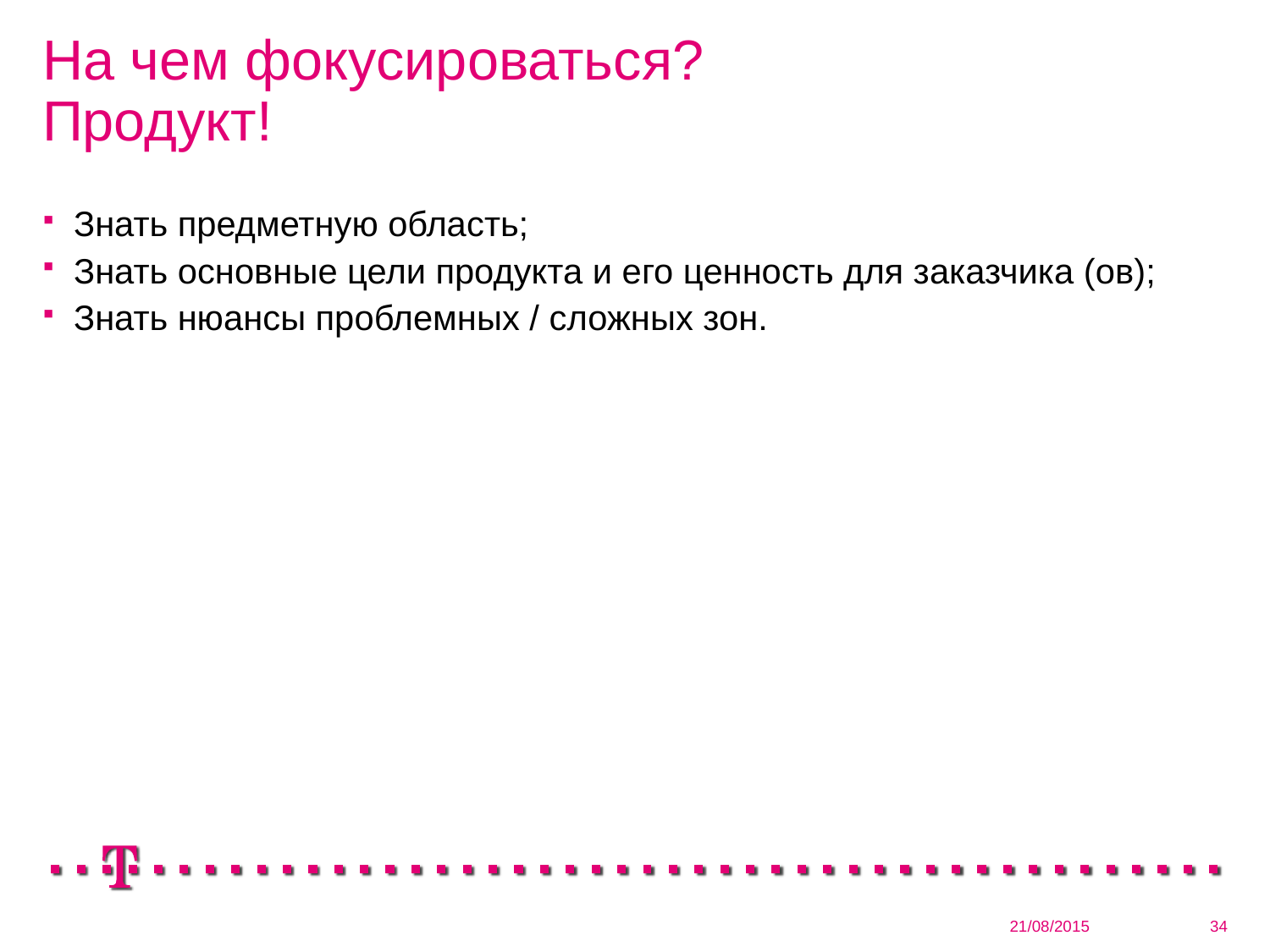

# На чем фокусироваться? Продукт!
Знать предметную область;
Знать основные цели продукта и его ценность для заказчика (ов);
Знать нюансы проблемных / сложных зон.
21/08/2015
34